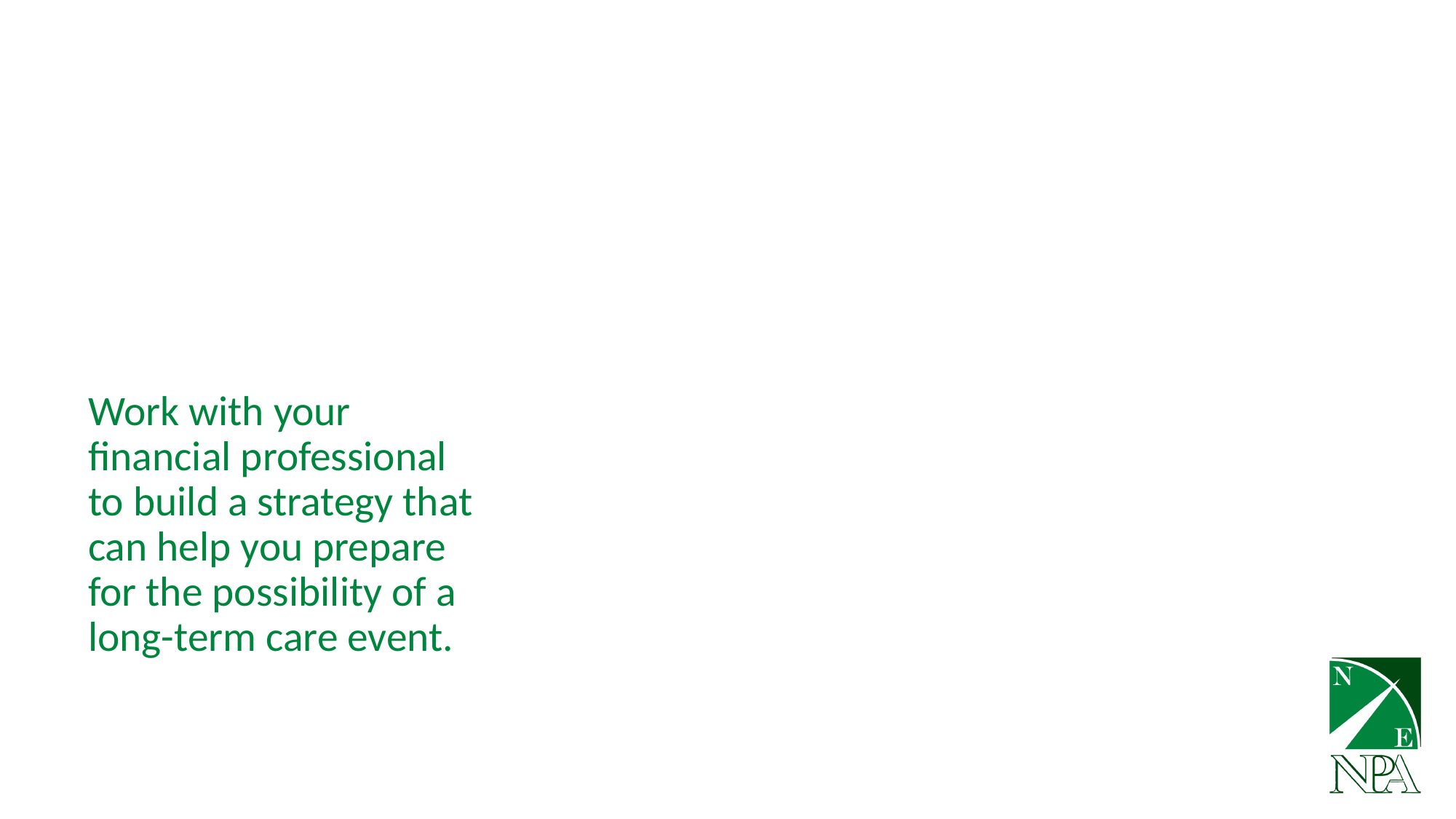

# Work with your financial professional to build a strategy that can help you prepare for the possibility of a long-term care event.